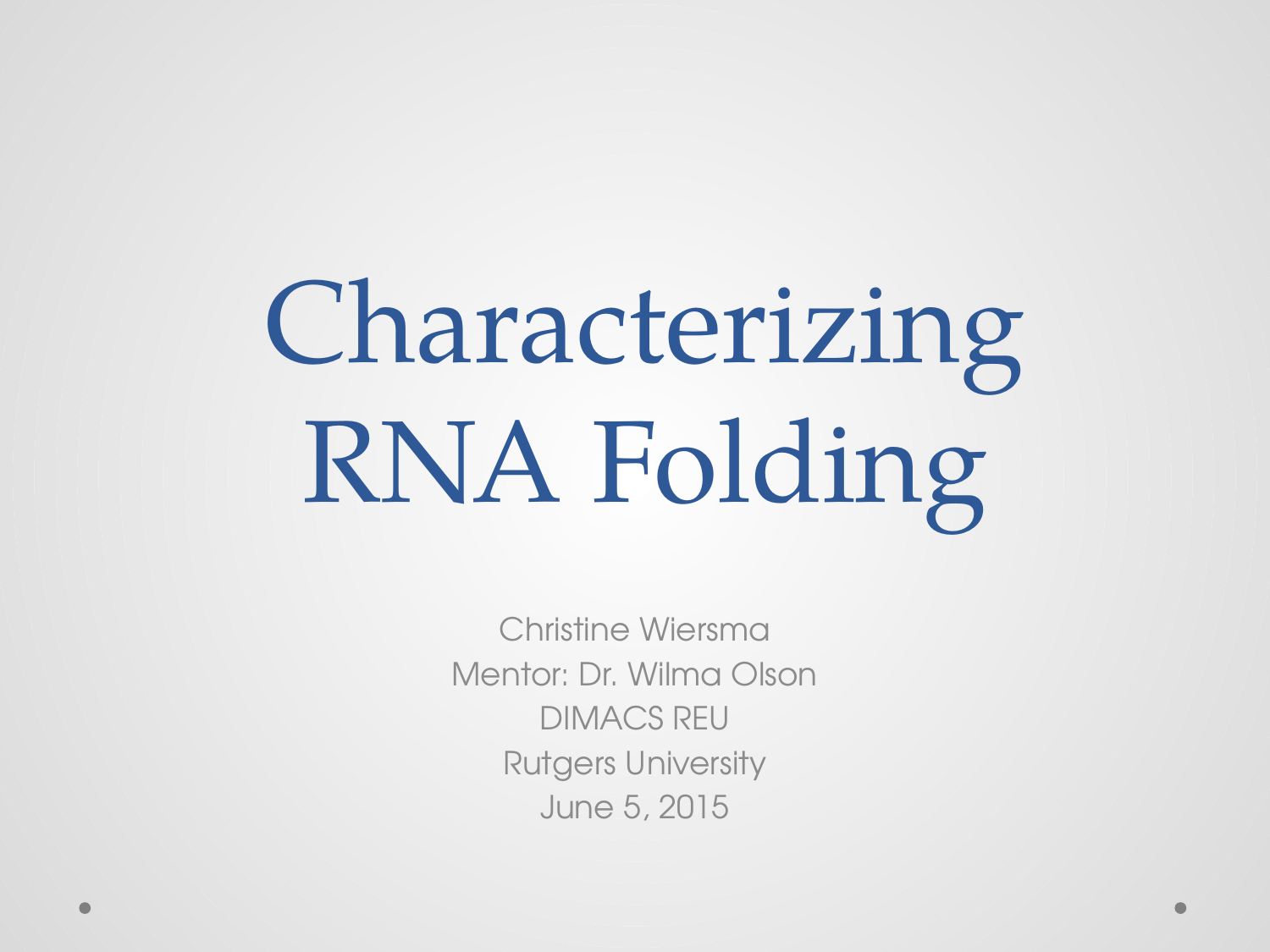

# Characterizing RNA Folding
Christine Wiersma
Mentor: Dr. Wilma Olson
DIMACS REU
Rutgers University
June 5, 2015